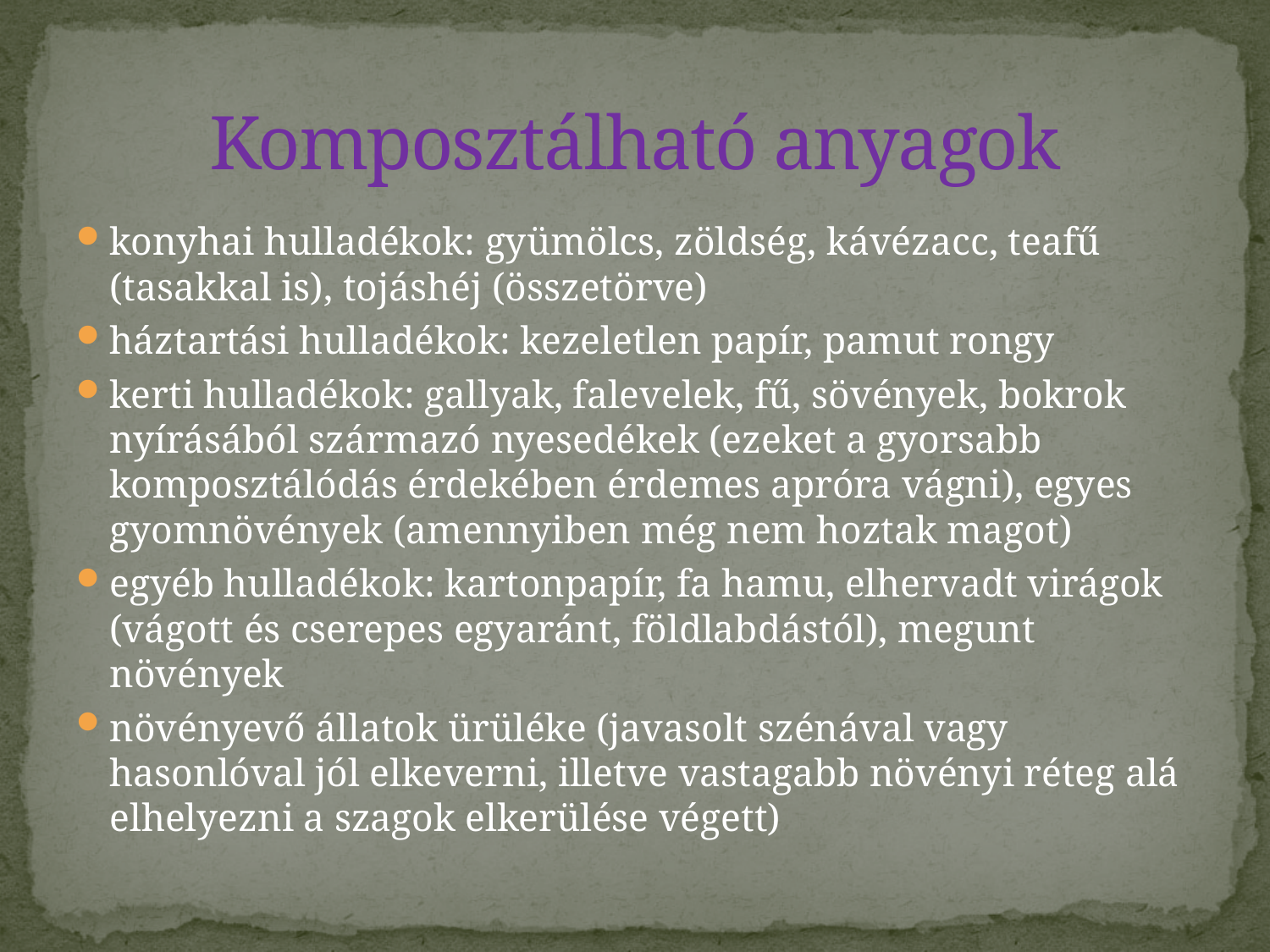

# Komposztálható anyagok
konyhai hulladékok: gyümölcs, zöldség, kávézacc, teafű (tasakkal is), tojáshéj (összetörve)
háztartási hulladékok: kezeletlen papír, pamut rongy
kerti hulladékok: gallyak, falevelek, fű, sövények, bokrok nyírásából származó nyesedékek (ezeket a gyorsabb komposztálódás érdekében érdemes apróra vágni), egyes gyomnövények (amennyiben még nem hoztak magot)
egyéb hulladékok: kartonpapír, fa hamu, elhervadt virágok (vágott és cserepes egyaránt, földlabdástól), megunt növények
növényevő állatok ürüléke (javasolt szénával vagy hasonlóval jól elkeverni, illetve vastagabb növényi réteg alá elhelyezni a szagok elkerülése végett)